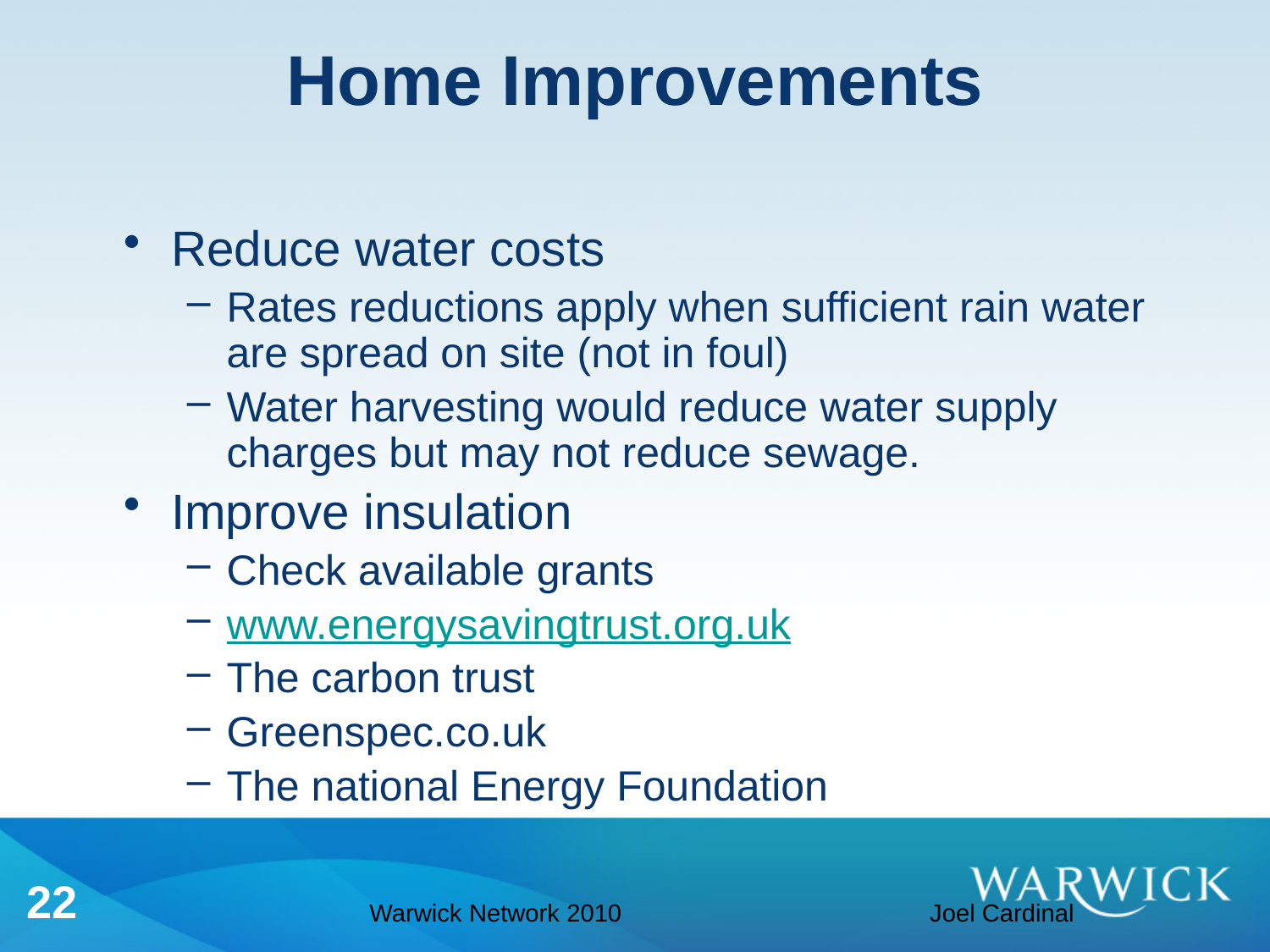

Home Improvements
Reduce water costs
Rates reductions apply when sufficient rain water are spread on site (not in foul)
Water harvesting would reduce water supply charges but may not reduce sewage.
Improve insulation
Check available grants
www.energysavingtrust.org.uk
The carbon trust
Greenspec.co.uk
The national Energy Foundation
22
Warwick Network 2010
Joel Cardinal